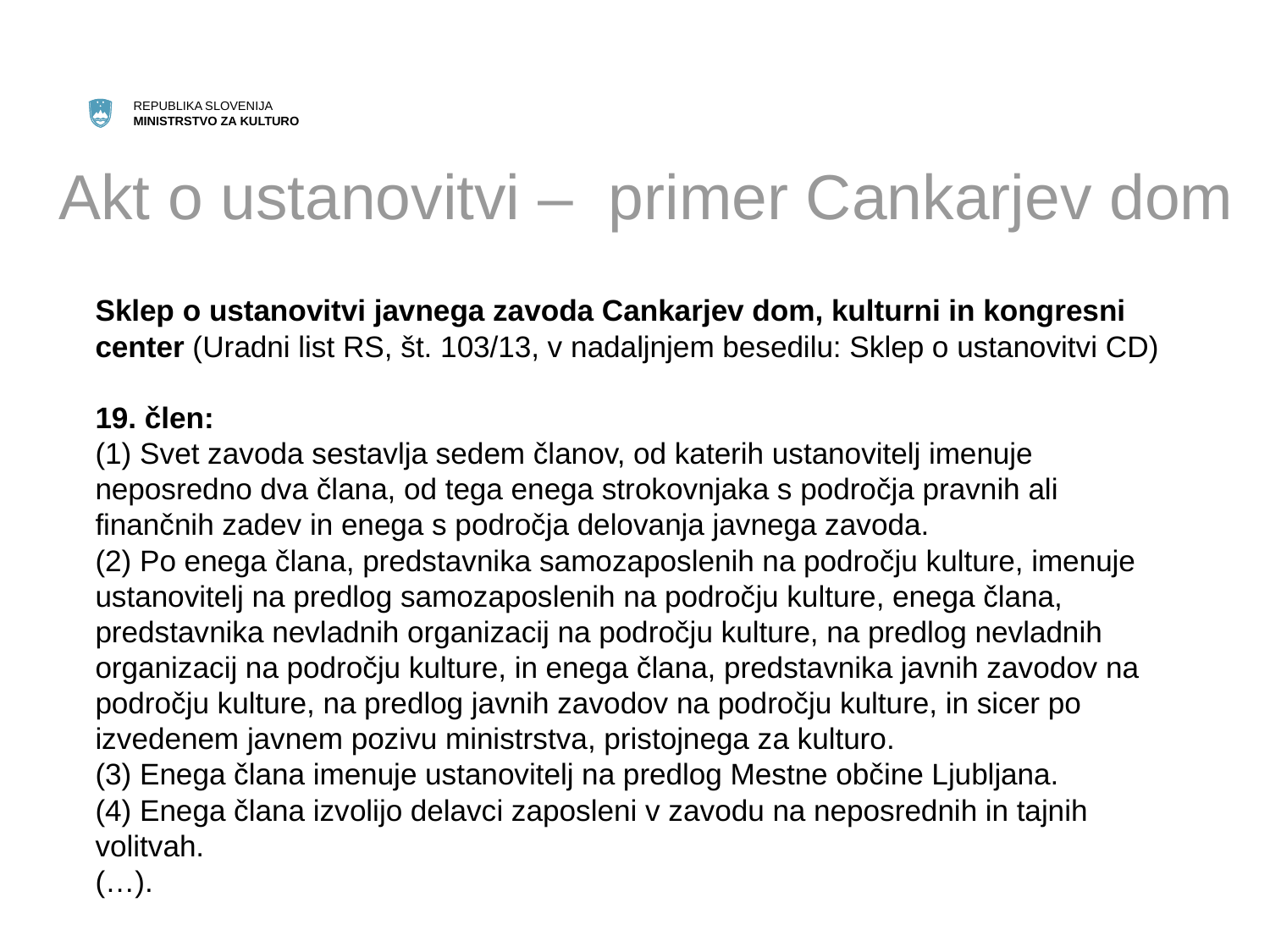

# Akt o ustanovitvi –  primer Cankarjev dom
Sklep o ustanovitvi javnega zavoda Cankarjev dom, kulturni in kongresni center (Uradni list RS, št. 103/13, v nadaljnjem besedilu: Sklep o ustanovitvi CD)

19. člen:
(1) Svet zavoda sestavlja sedem članov, od katerih ustanovitelj imenuje neposredno dva člana, od tega enega strokovnjaka s področja pravnih ali finančnih zadev in enega s področja delovanja javnega zavoda.
(2) Po enega člana, predstavnika samozaposlenih na področju kulture, imenuje ustanovitelj na predlog samozaposlenih na področju kulture, enega člana, predstavnika nevladnih organizacij na področju kulture, na predlog nevladnih organizacij na področju kulture, in enega člana, predstavnika javnih zavodov na področju kulture, na predlog javnih zavodov na področju kulture, in sicer po izvedenem javnem pozivu ministrstva, pristojnega za kulturo.
(3) Enega člana imenuje ustanovitelj na predlog Mestne občine Ljubljana.
(4) Enega člana izvolijo delavci zaposleni v zavodu na neposrednih in tajnih volitvah.
(…).